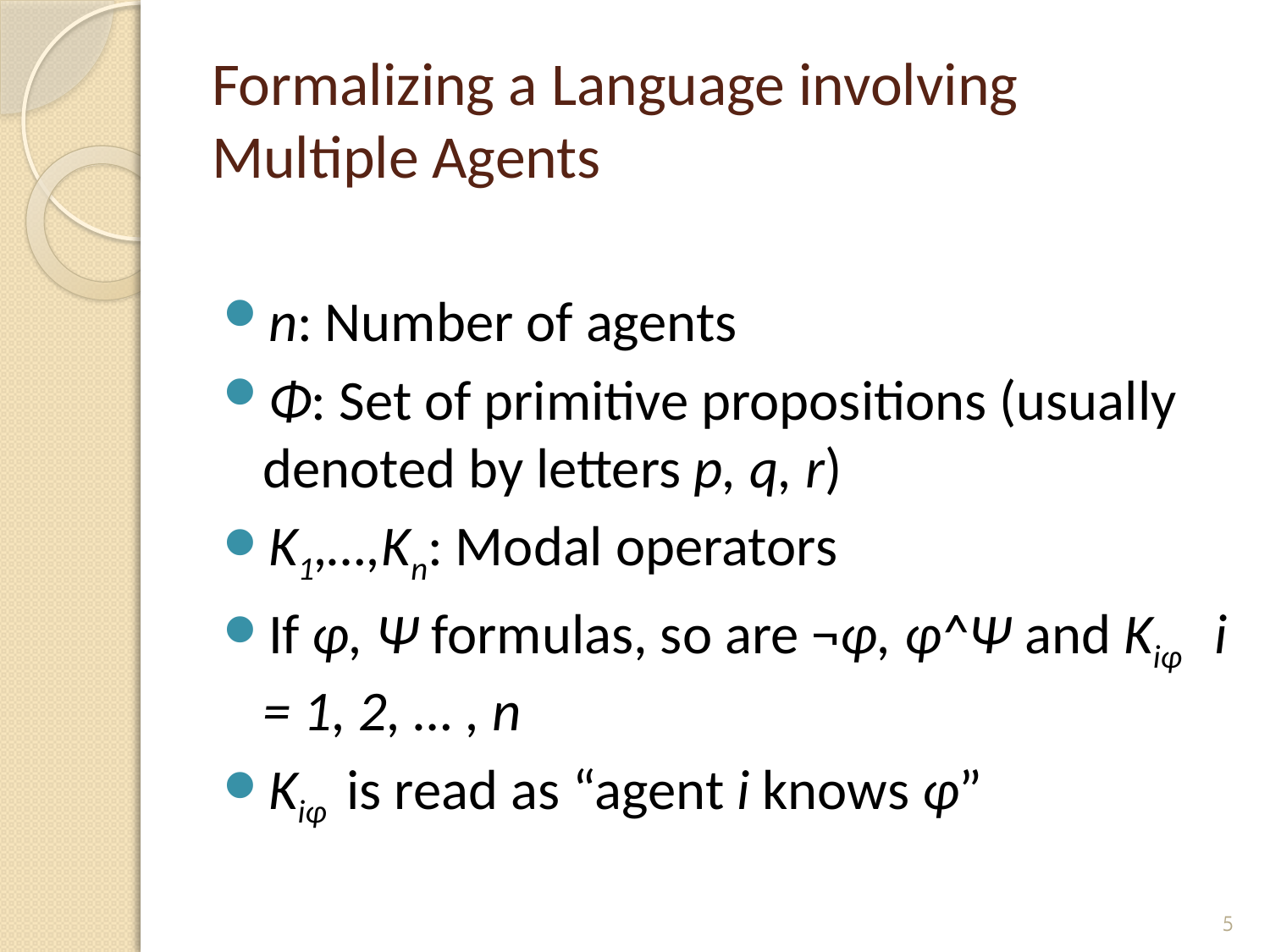

# Formalizing a Language involving Multiple Agents

n: Number of agents
Φ: Set of primitive propositions (usually denoted by letters p, q, r)
K1,…,Kn: Modal operators
If φ, Ψ formulas, so are ¬φ, φ^Ψ and Kiφ   i = 1, 2, … , n
Kiφ  is read as “agent i knows φ”
5